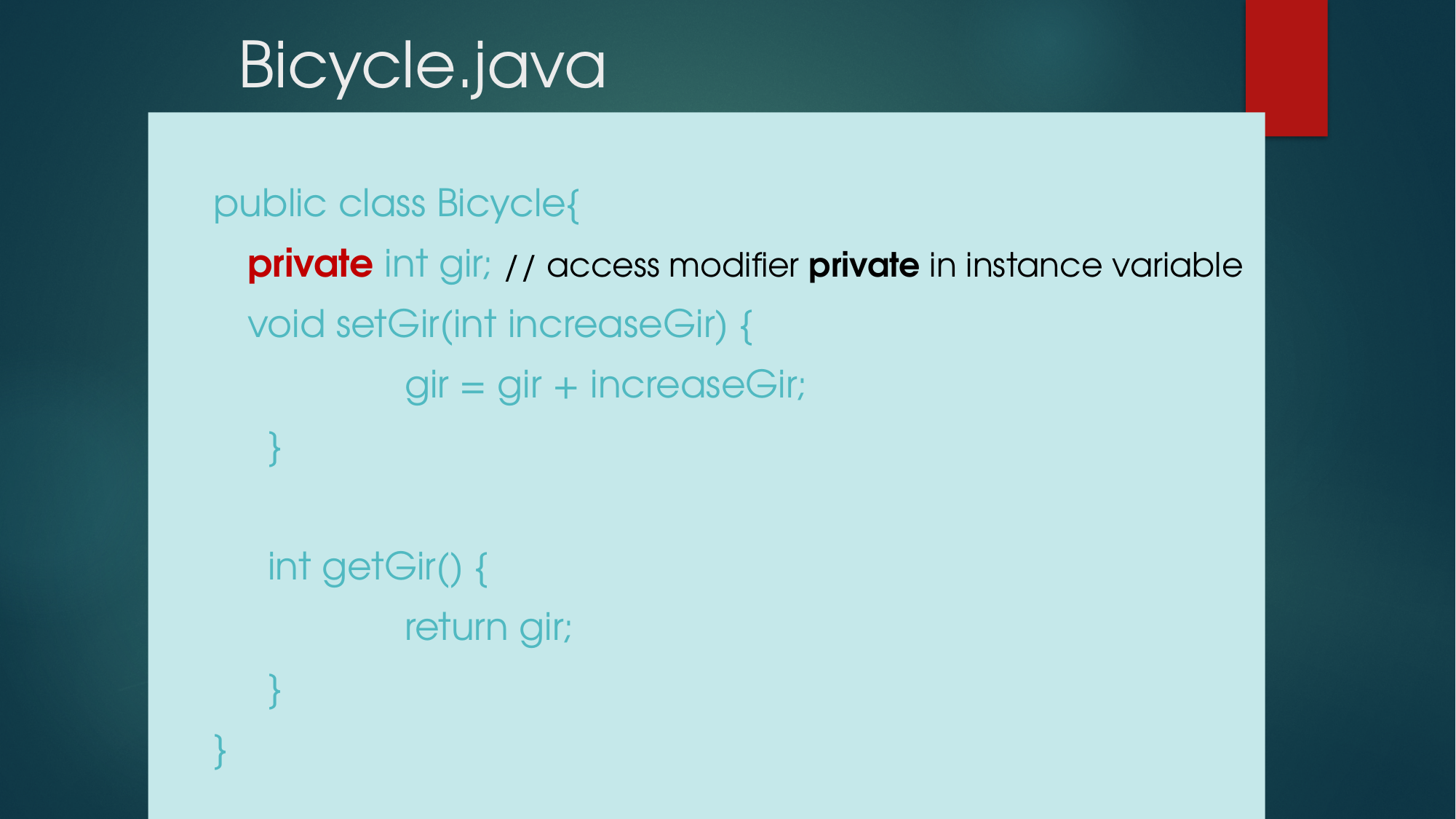

# Bicycle.java

public class Bicycle{
	private int gir; // access modifier private in instance variable
	void setGir(int increaseGir) {
	   	gir = gir + increaseGir;
}

int getGir() {
	    	return gir;
}
}